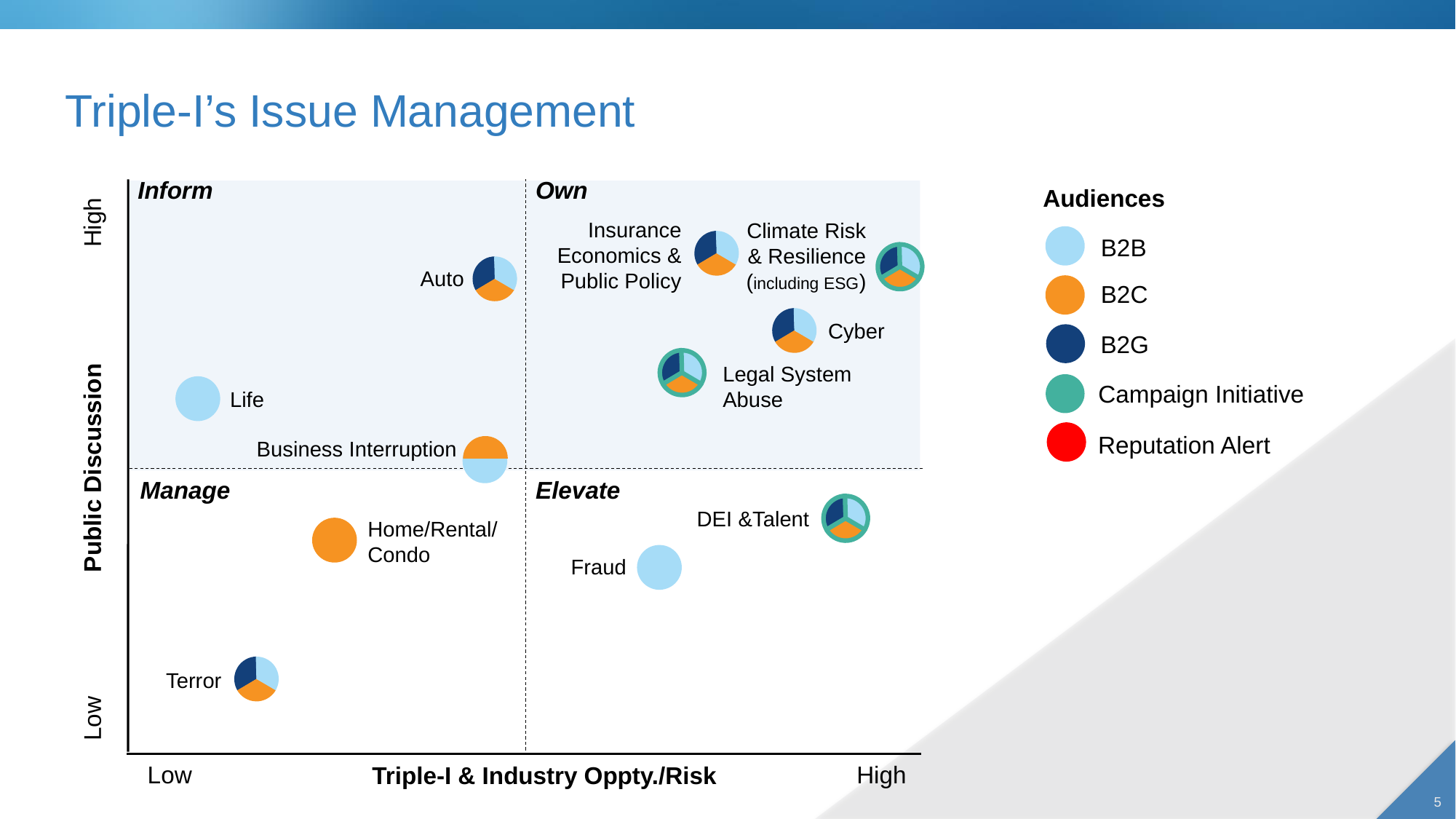

# Triple-I’s Issue Management
Inform
Own
Audiences

B2B
B2C

B2G

Campaign Initiative

Reputation Alert

High
Insurance
Economics & Public Policy
Climate Risk
& Resilience
(including ESG)

Auto

Cyber

Legal System Abuse

Life
Business Interruption

Public Discussion
Elevate
Manage

DEI &Talent
Home/Rental/ Condo

Fraud

Terror
Low
Low
High
Triple-I & Industry Oppty./Risk